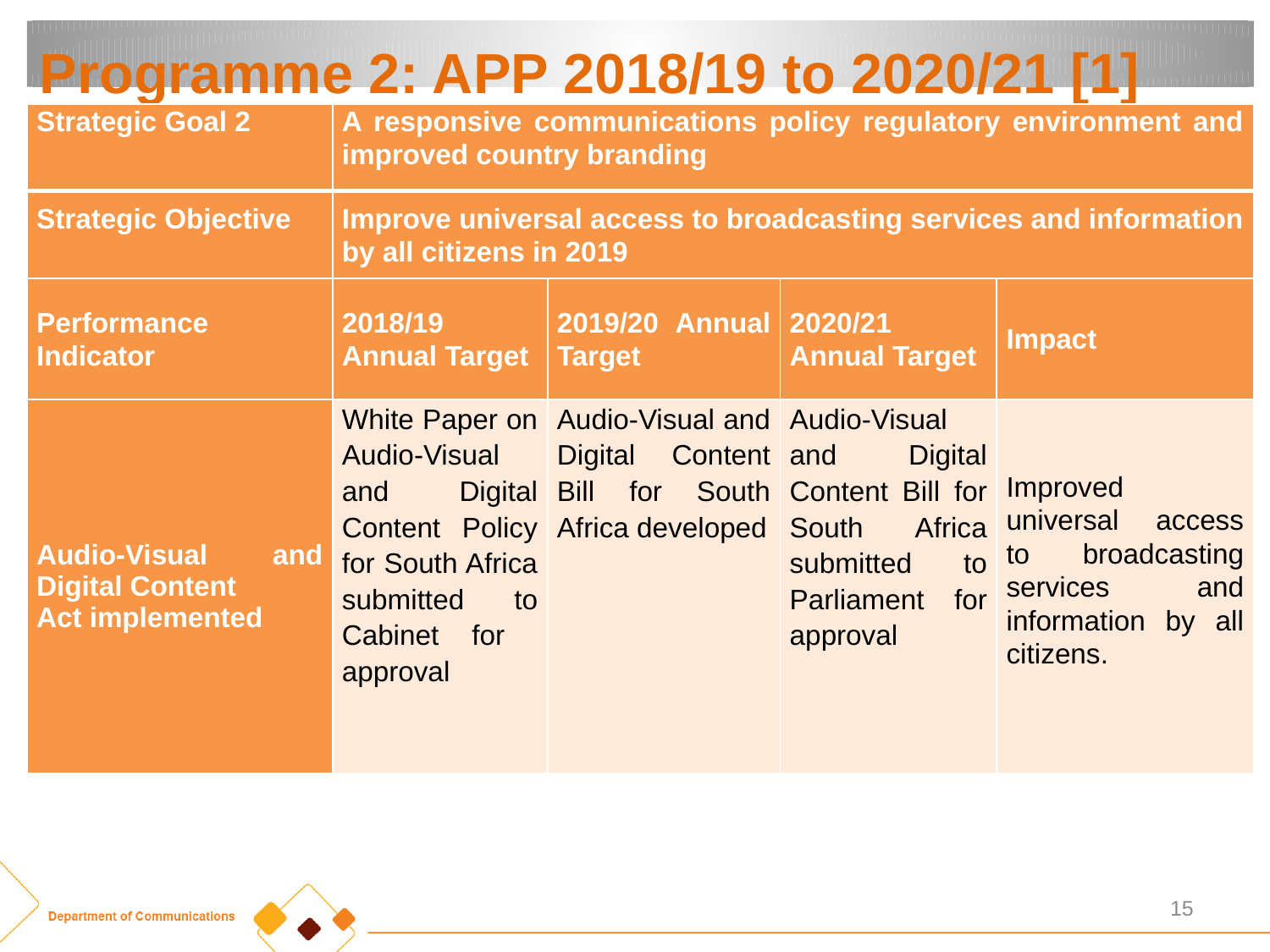

# Programme 2: APP 2018/19 to 2020/21 [1]
| Strategic Goal 2 | A responsive communications policy regulatory environment and improved country branding |  |  |  |
| --- | --- | --- | --- | --- |
| Strategic Objective | Improve universal access to broadcasting services and information by all citizens in 2019 |  |  |  |
| Performance Indicator | 2018/19 Annual Target | 2019/20 Annual Target | 2020/21 Annual Target | Impact |
| Audio-Visual and Digital Content Act implemented | White Paper on Audio-Visual and Digital Content Policy for South Africa submitted to Cabinet for approval | Audio-Visual and Digital Content Bill for South Africa developed | Audio-Visual and Digital Content Bill for South Africa submitted to Parliament for approval | Improved universal access to broadcasting services and information by all citizens. |

15